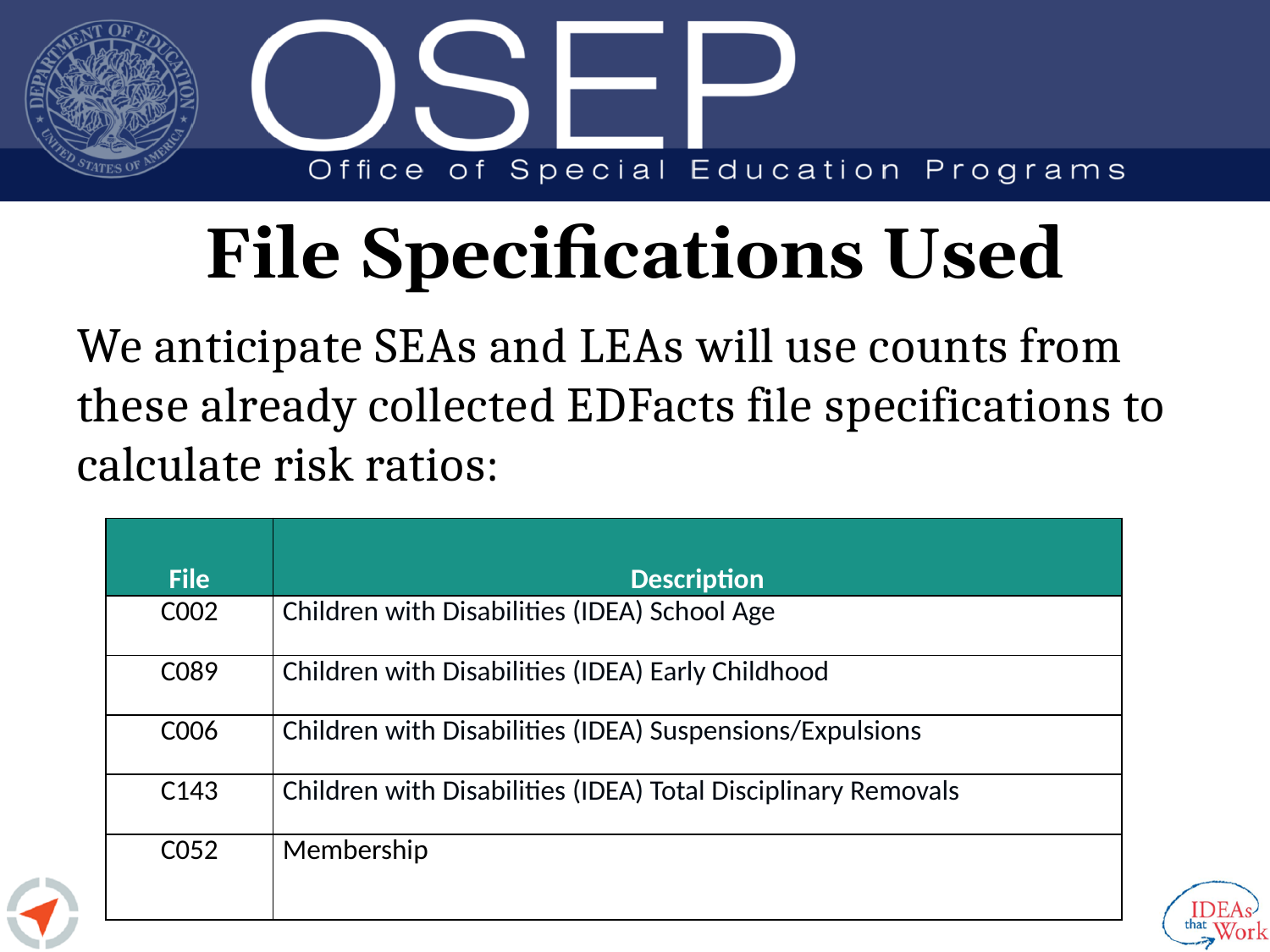

# File Specifications Used
We anticipate SEAs and LEAs will use counts from these already collected EDFacts file specifications to calculate risk ratios:

| File | Description |
| --- | --- |
| C002 | Children with Disabilities (IDEA) School Age |
| C089 | Children with Disabilities (IDEA) Early Childhood |
| C006 | Children with Disabilities (IDEA) Suspensions/Expulsions |
| C143 | Children with Disabilities (IDEA) Total Disciplinary Removals |
| C052 | Membership |